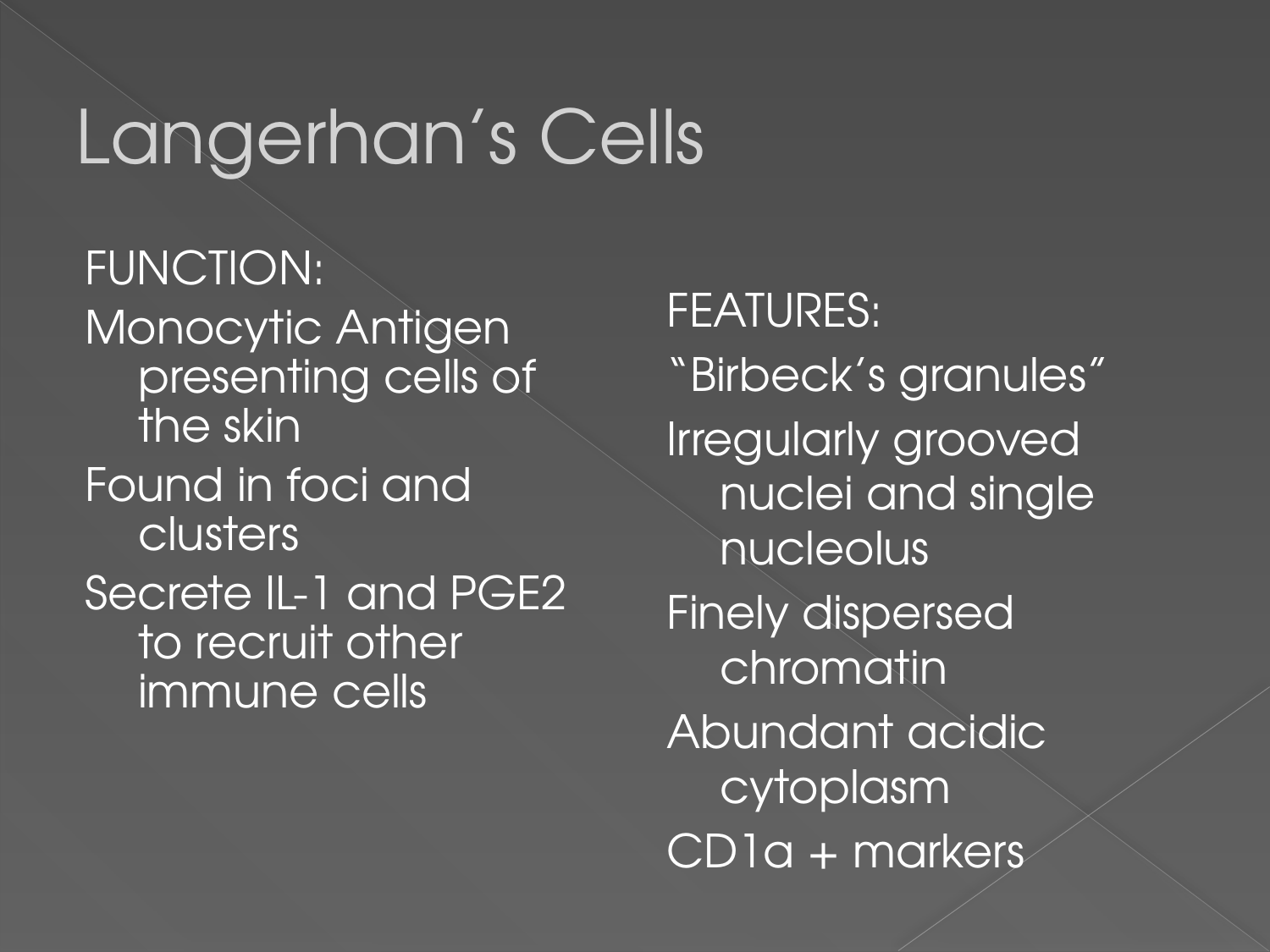

# Langerhan’s Cells
FUNCTION:
Monocytic Antigen presenting cells of the skin
Found in foci and clusters
Secrete IL-1 and PGE2 to recruit other immune cells
FEATURES:
“Birbeck’s granules”
Irregularly grooved nuclei and single nucleolus
Finely dispersed chromatin
Abundant acidic cytoplasm
CD1a + markers